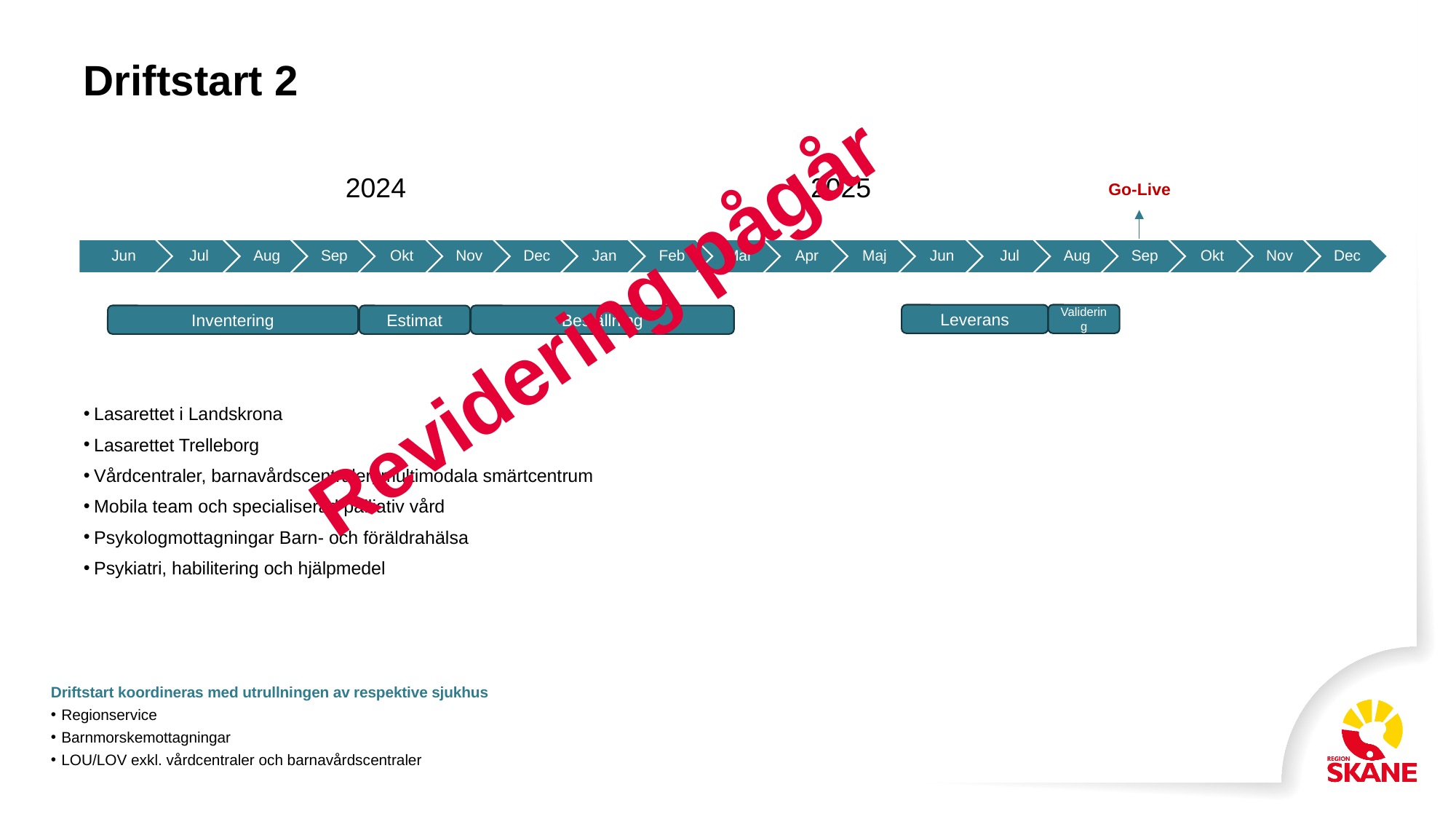

# Driftstart 2
2024
2025
Go-Live

Jun
Jul
Aug
Sep
Okt
Nov
Dec
Jan
Feb
Mar
Apr
Maj
Jun
Jul
Aug
Sep
Okt
Nov
Dec
Revidering pågår
Leverans
Validering
Inventering
Estimat
Beställning
Lasarettet i Landskrona
Lasarettet Trelleborg
Vårdcentraler, barnavårdscentraler, multimodala smärtcentrum
Mobila team och specialiserad palliativ vård
Psykologmottagningar Barn- och föräldrahälsa
Psykiatri, habilitering och hjälpmedel
Driftstart koordineras med utrullningen av respektive sjukhus
Regionservice
Barnmorskemottagningar
LOU/LOV exkl. vårdcentraler och barnavårdscentraler